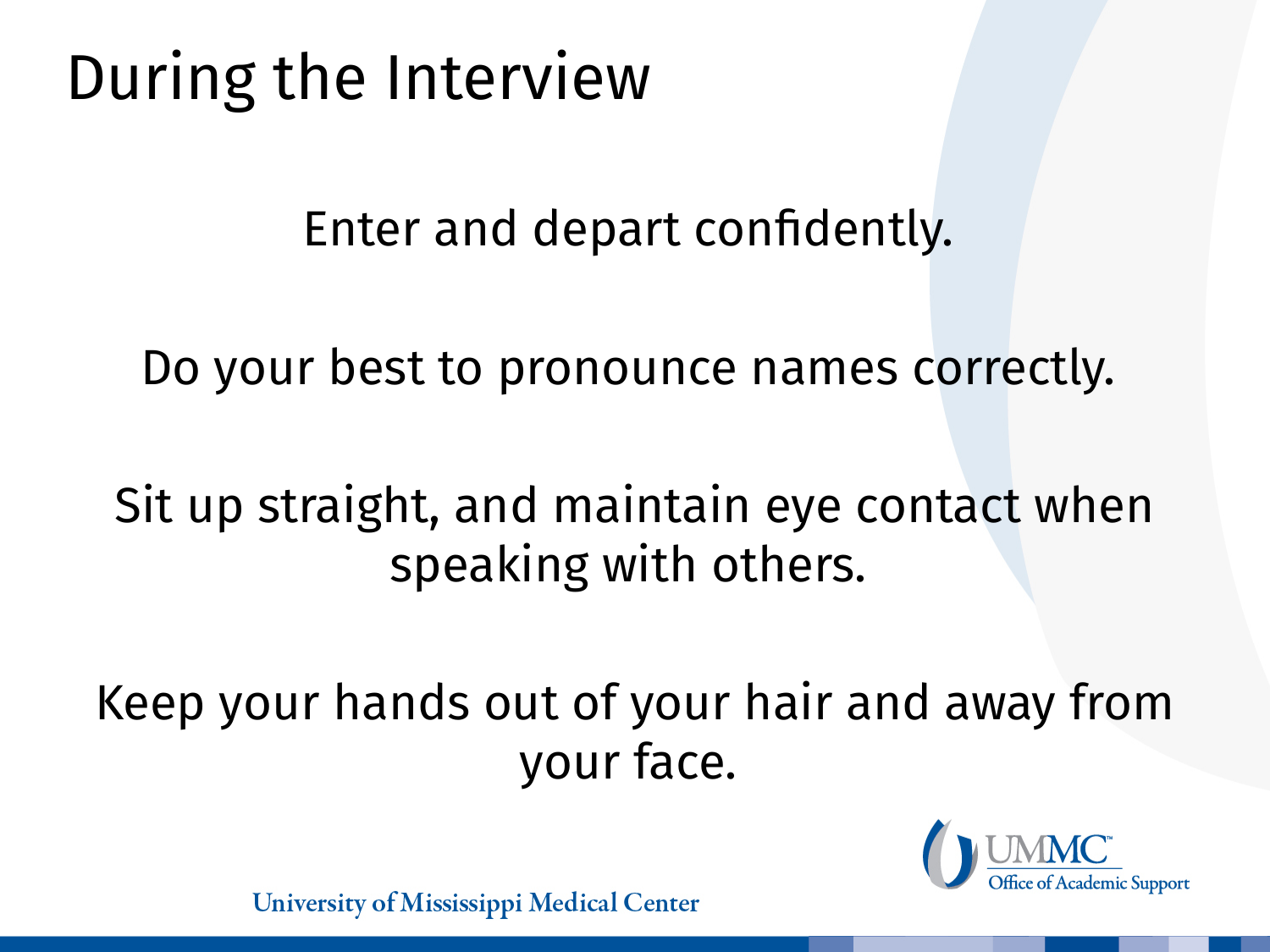

# During the Interview
Enter and depart confidently.

Do your best to pronounce names correctly.

Sit up straight, and maintain eye contact when speaking with others.

Keep your hands out of your hair and away from your face.